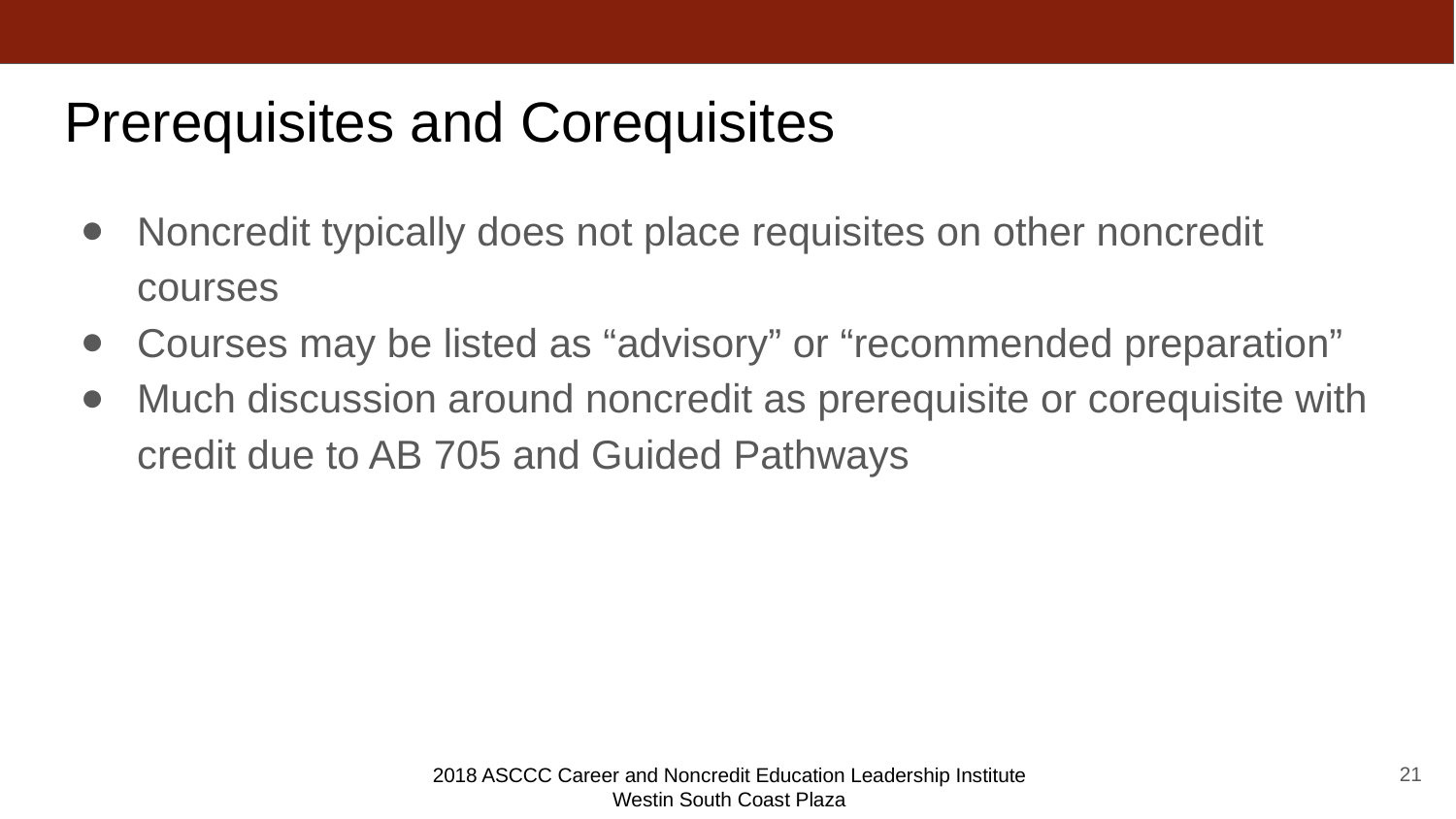

# Prerequisites and Corequisites
Noncredit typically does not place requisites on other noncredit courses
Courses may be listed as “advisory” or “recommended preparation”
Much discussion around noncredit as prerequisite or corequisite with credit due to AB 705 and Guided Pathways
21
2018 ASCCC Career and Noncredit Education Leadership Institute
Westin South Coast Plaza